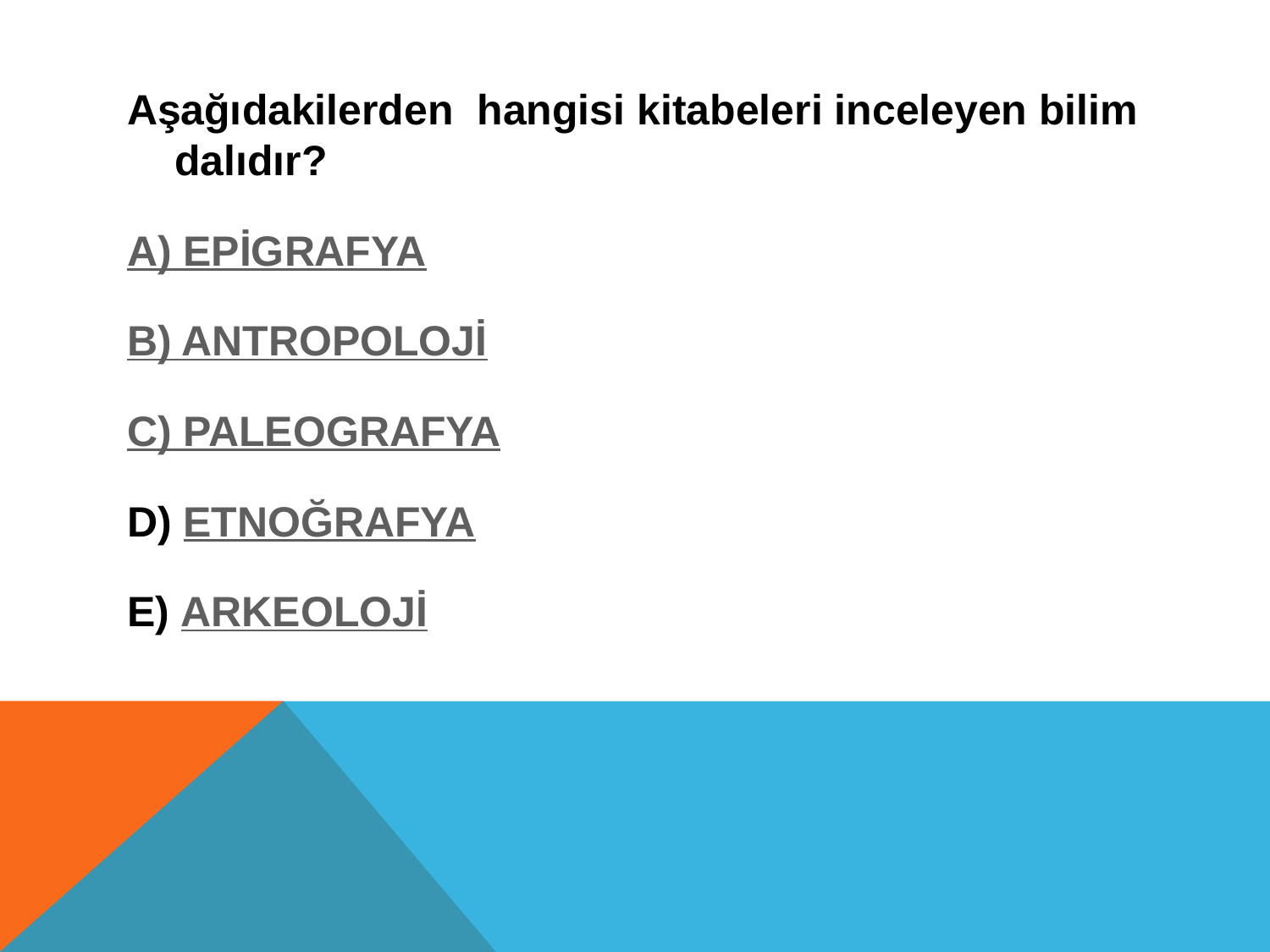

Aşağıdakilerden  hangisi kitabeleri inceleyen bilim dalıdır?
A) EPİGRAFYA
B) ANTROPOLOJİ
C) PALEOGRAFYA
D) ETNOĞRAFYA
E) ARKEOLOJİ